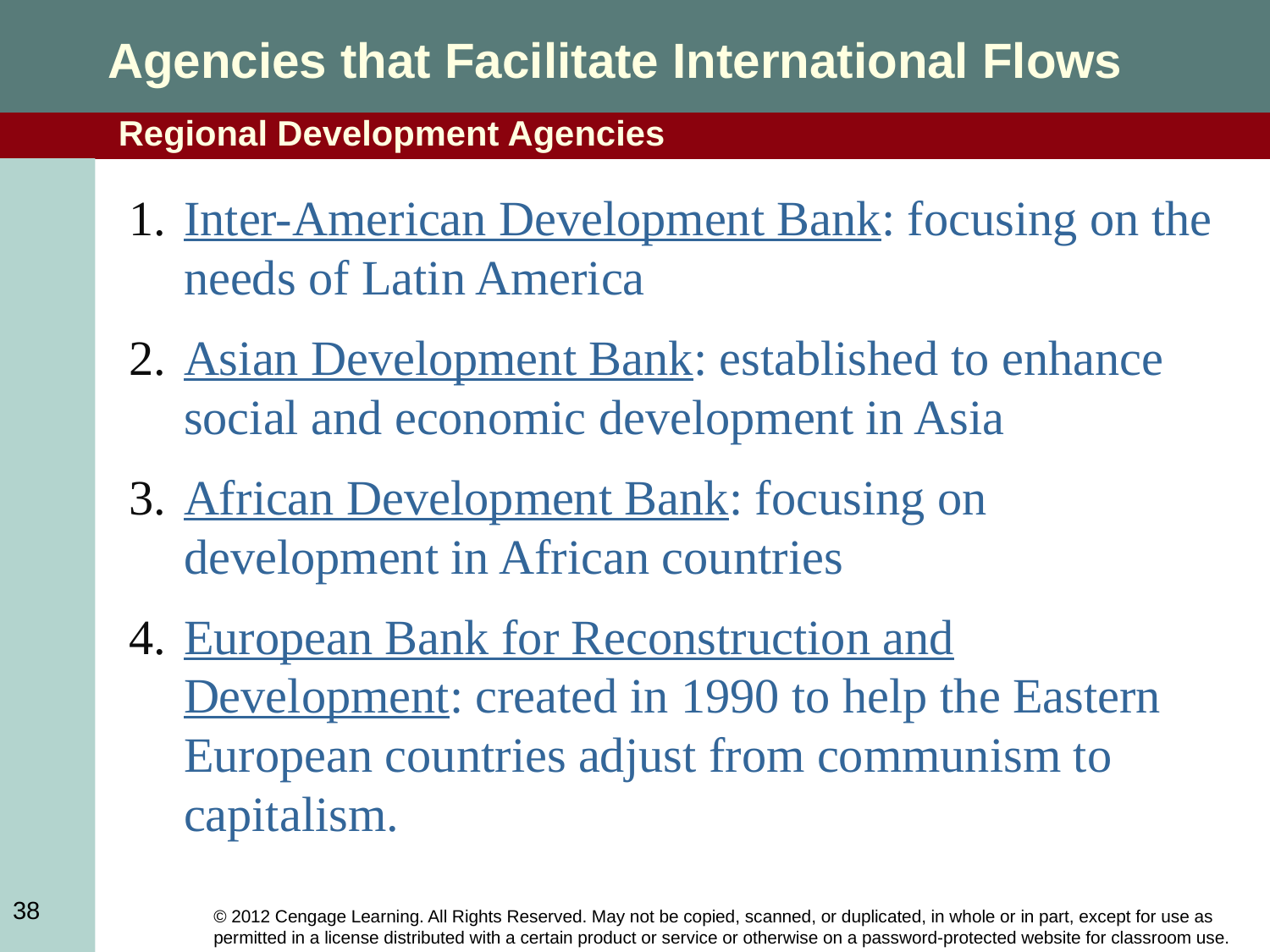

Agencies that Facilitate International Flows
Regional Development Agencies
Inter-American Development Bank: focusing on the needs of Latin America
Asian Development Bank: established to enhance social and economic development in Asia
African Development Bank: focusing on development in African countries
European Bank for Reconstruction and Development: created in 1990 to help the Eastern European countries adjust from communism to capitalism.
38